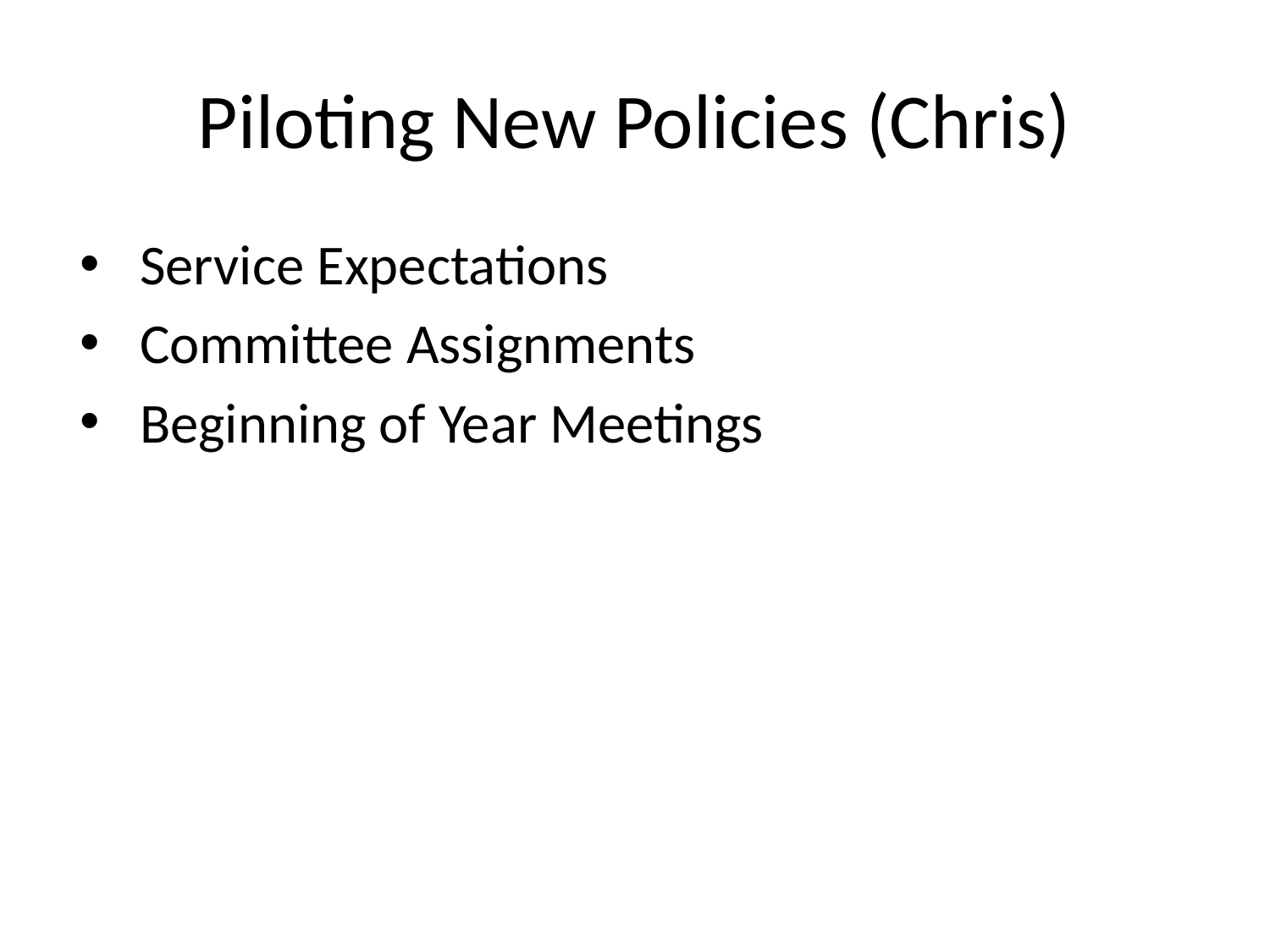

# Piloting New Policies (Chris)
Service Expectations
Committee Assignments
Beginning of Year Meetings